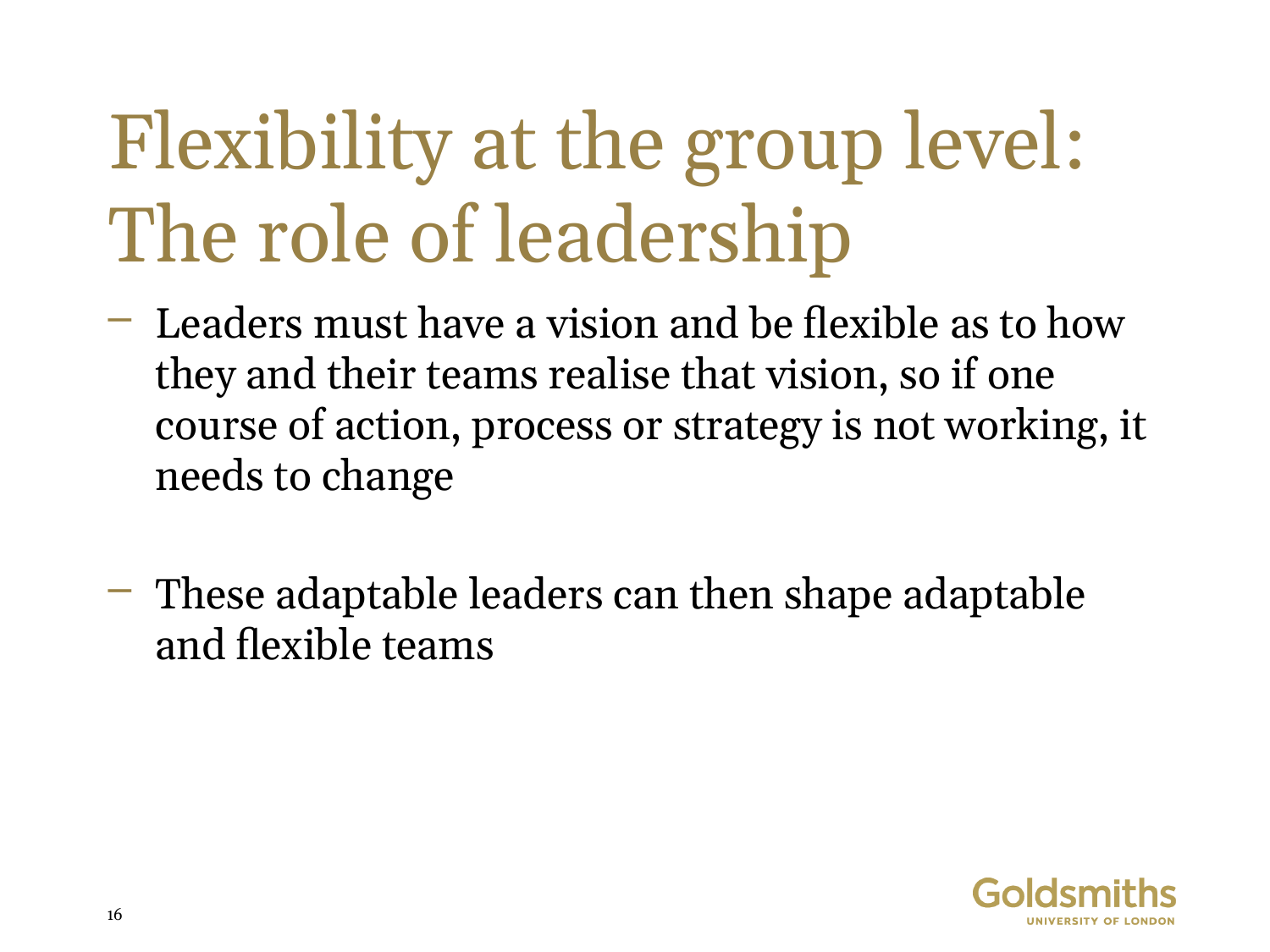

# Flexibility at the group level: The role of leadership
Leaders must have a vision and be flexible as to how they and their teams realise that vision, so if one course of action, process or strategy is not working, it needs to change

These adaptable leaders can then shape adaptable and flexible teams

16